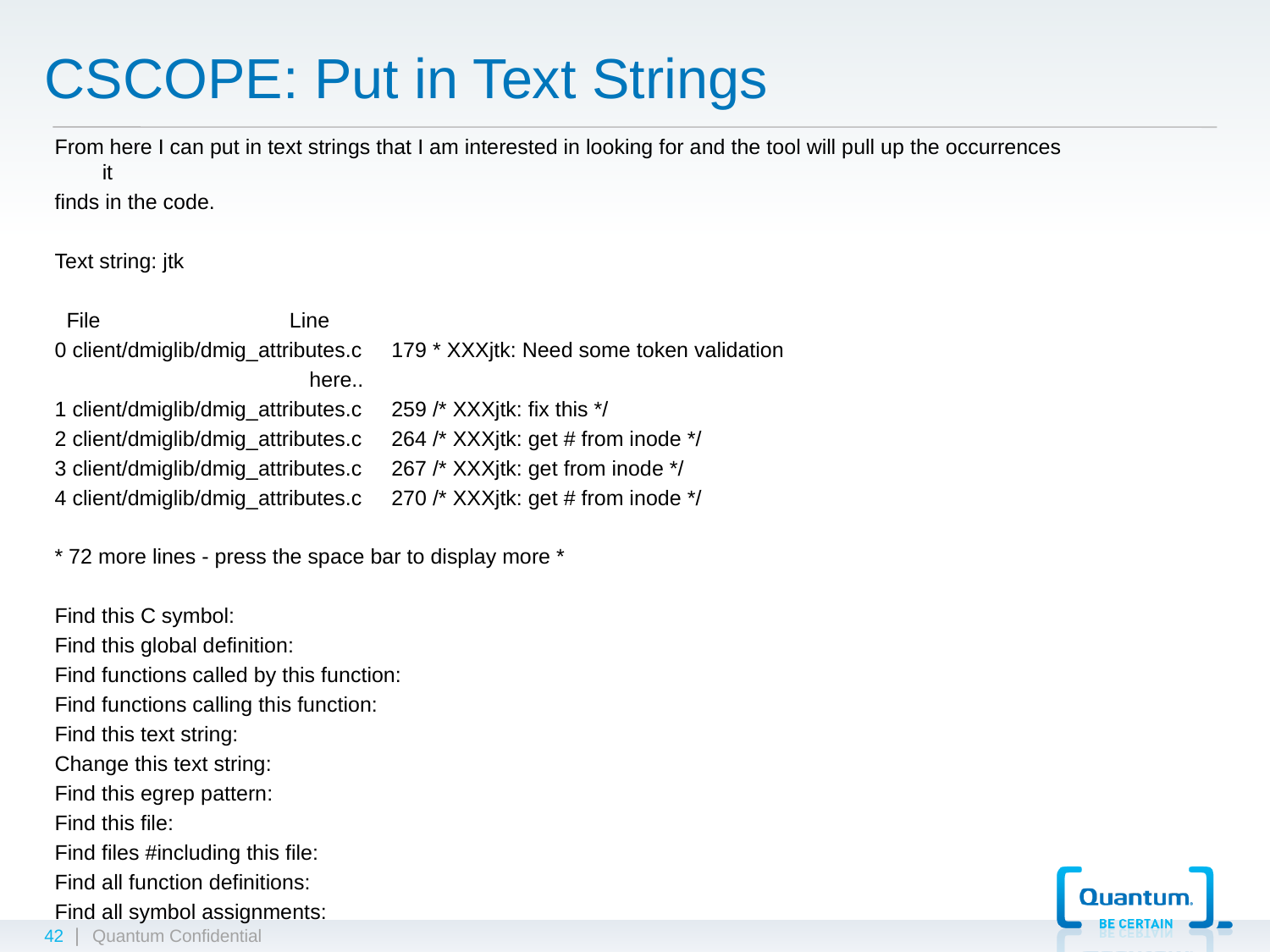

# CSCOPE: Put in Text Strings
From here I can put in text strings that I am interested in looking for and the tool will pull up the occurrences it
finds in the code.

Text string: jtk

  File                                Line
0 client/dmiglib/dmig_attributes.c     179 * XXXjtk: Need some token validation
                                           here..
1 client/dmiglib/dmig_attributes.c     259 /* XXXjtk: fix this */
2 client/dmiglib/dmig_attributes.c     264 /* XXXjtk: get # from inode */
3 client/dmiglib/dmig_attributes.c     267 /* XXXjtk: get from inode */
4 client/dmiglib/dmig_attributes.c     270 /* XXXjtk: get # from inode */

* 72 more lines - press the space bar to display more *

Find this C symbol:
Find this global definition:
Find functions called by this function:
Find functions calling this function:
Find this text string:
Change this text string:
Find this egrep pattern:
Find this file:
Find files #including this file:
Find all function definitions:
Find all symbol assignments:
42